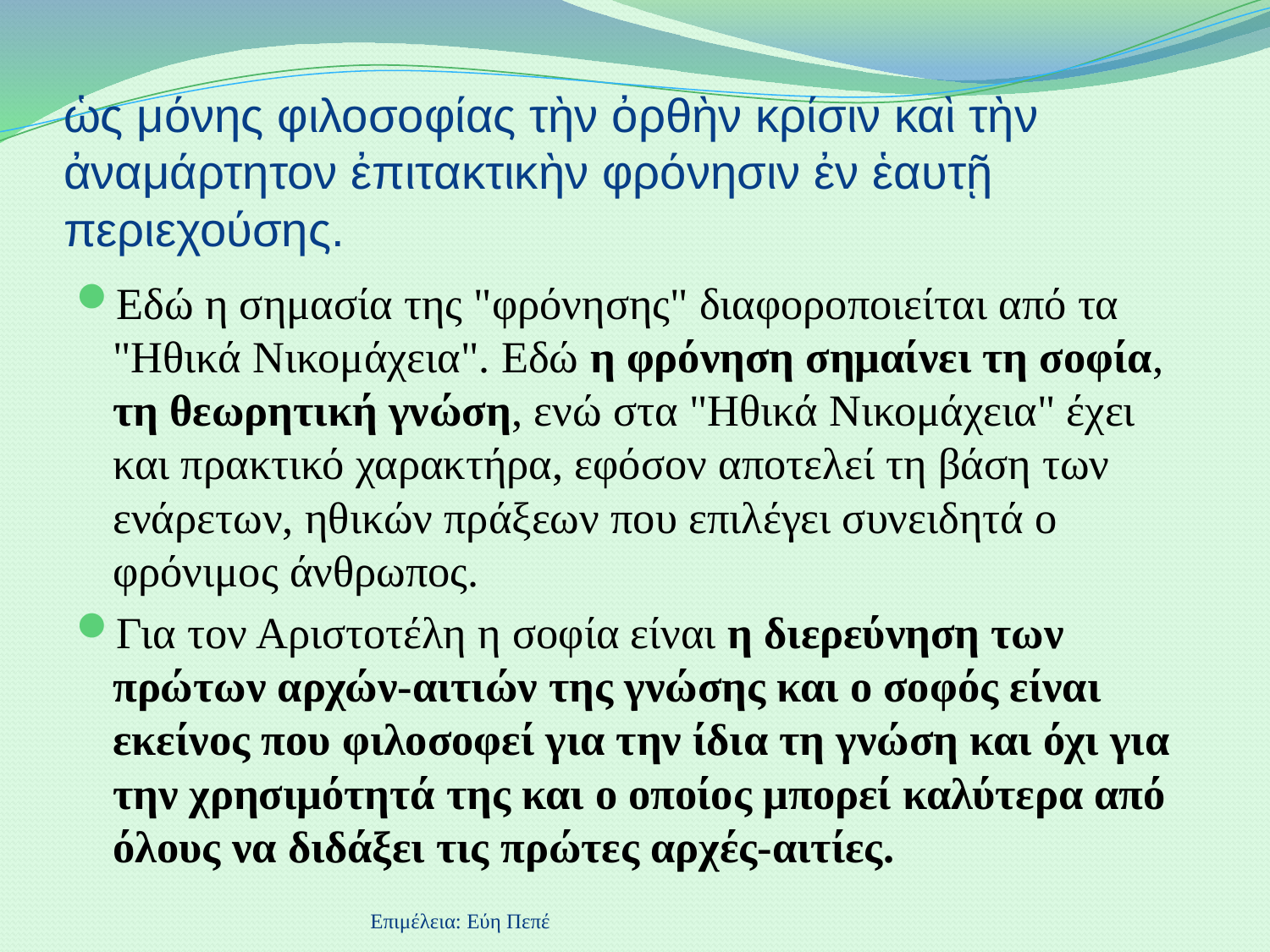

# ὡς μόνης φιλοσοφίας τὴν ὀρθὴν κρίσιν καὶ τὴν ἀναμάρτητον ἐπιτακτικὴν φρόνησιν ἐν ἑαυτῇ περιεχούσης.
Εδώ η σημασία της "φρόνησης" διαφοροποιείται από τα "Ηθικά Νικομάχεια". Εδώ η φρόνηση σημαίνει τη σοφία, τη θεωρητική γνώση, ενώ στα "Ηθικά Νικομάχεια" έχει και πρακτικό χαρακτήρα, εφόσον αποτελεί τη βάση των ενάρετων, ηθικών πράξεων που επιλέγει συνειδητά ο φρόνιμος άνθρωπος.
Για τον Αριστοτέλη η σοφία είναι η διερεύνηση των πρώτων αρχών-αιτιών της γνώσης και ο σοφός είναι εκείνος που φιλοσοφεί για την ίδια τη γνώση και όχι για την χρησιμότητά της και ο οποίος μπορεί καλύτερα από όλους να διδάξει τις πρώτες αρχές-αιτίες.
Επιμέλεια: Εύη Πεπέ